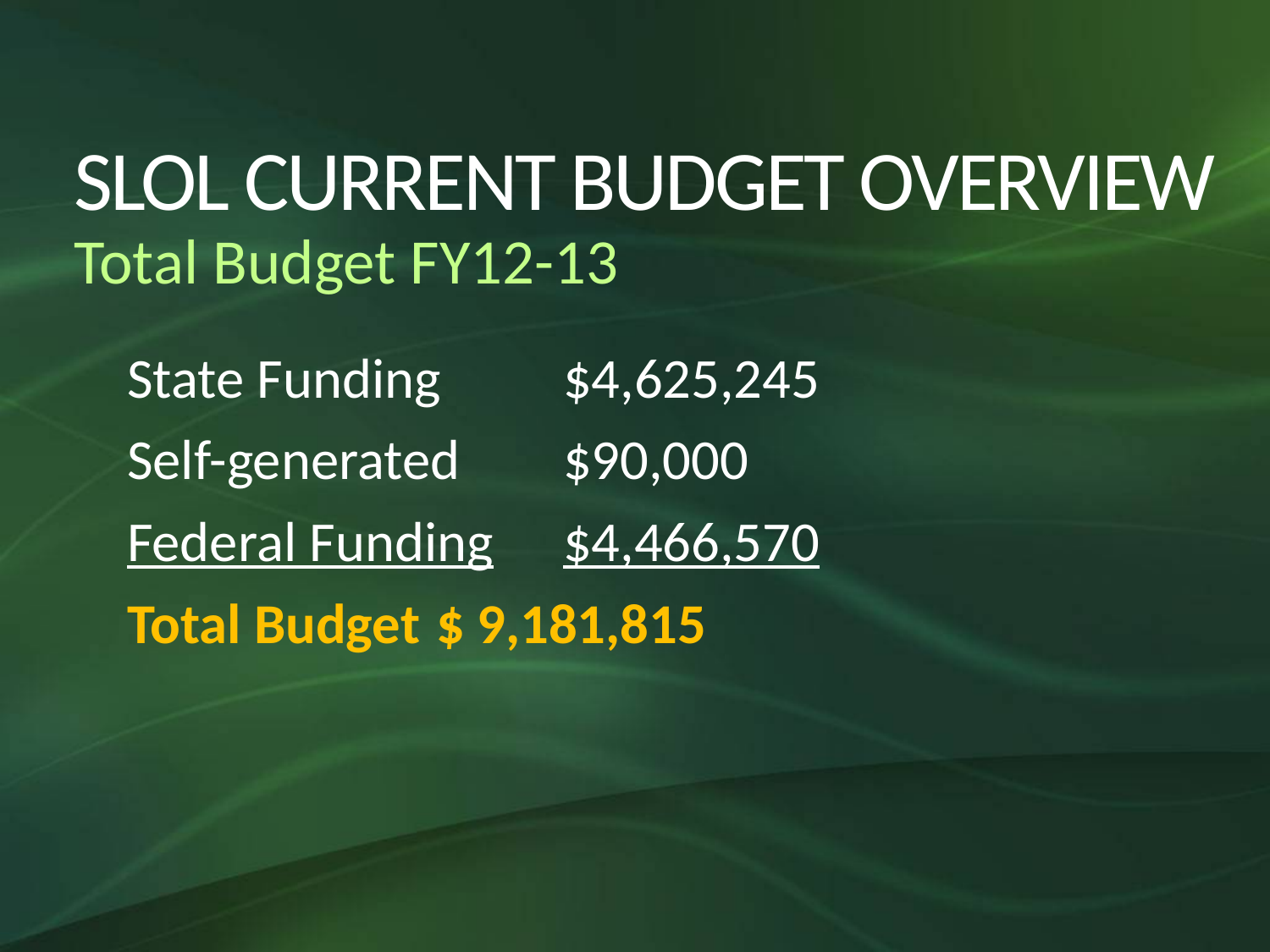

# SLOL CURRENT BUDGET OVERVIEW Total Budget FY12-13
State Funding	$4,625,245
Self-generated	$90,000
Federal Funding	$4,466,570
Total Budget	$ 9,181,815